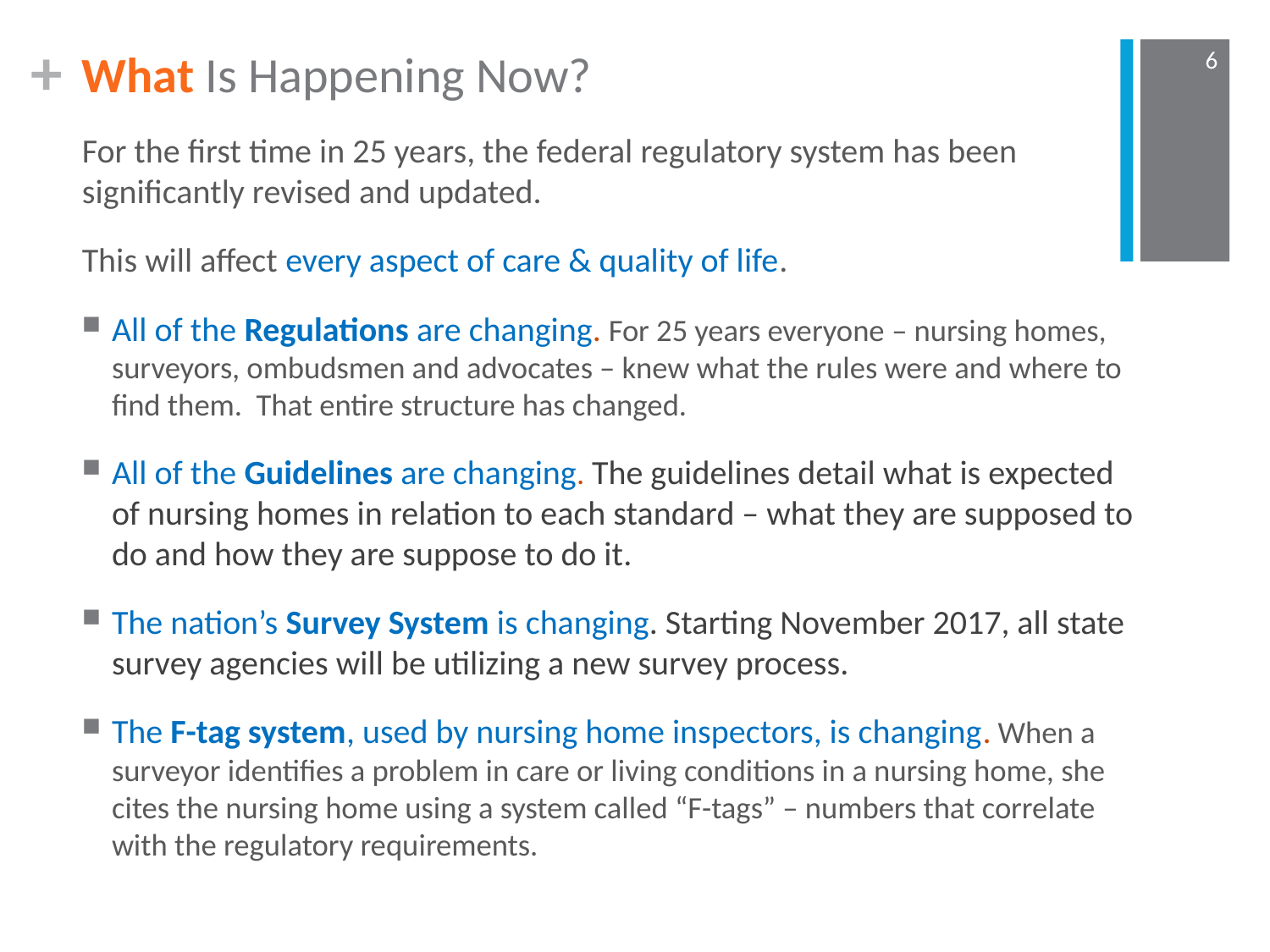

6
# What Is Happening Now?
For the first time in 25 years, the federal regulatory system has been significantly revised and updated.
This will affect every aspect of care & quality of life.
All of the Regulations are changing. For 25 years everyone – nursing homes, surveyors, ombudsmen and advocates – knew what the rules were and where to find them.  That entire structure has changed.
All of the Guidelines are changing. The guidelines detail what is expected of nursing homes in relation to each standard – what they are supposed to do and how they are suppose to do it.
The nation’s Survey System is changing. Starting November 2017, all state survey agencies will be utilizing a new survey process.
The F-tag system, used by nursing home inspectors, is changing. When a surveyor identifies a problem in care or living conditions in a nursing home, she cites the nursing home using a system called “F-tags” – numbers that correlate with the regulatory requirements.